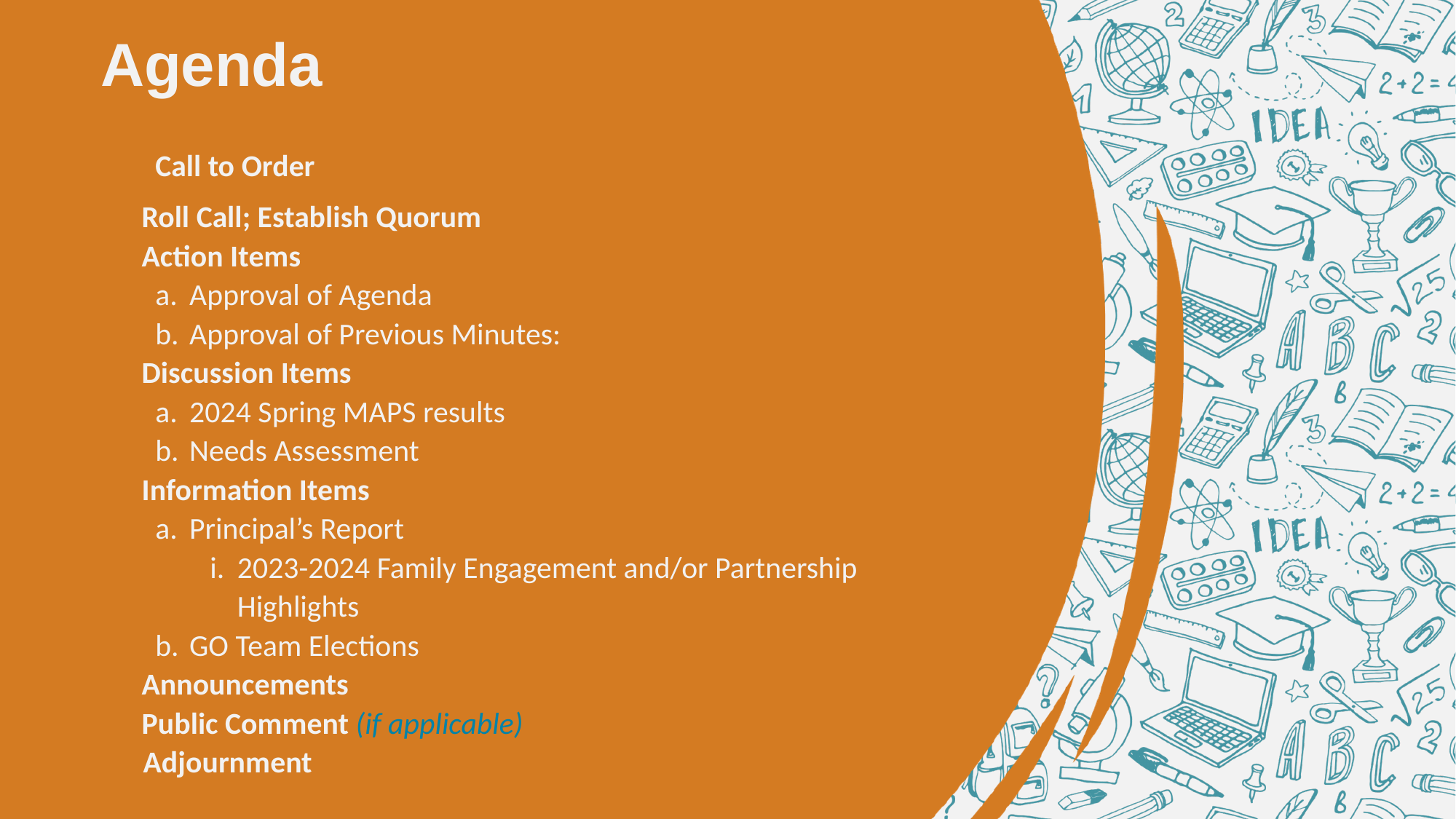

# Agenda
Call to Order
Roll Call; Establish Quorum
Action Items
Approval of Agenda
Approval of Previous Minutes:
Discussion Items
2024 Spring MAPS results
Needs Assessment
Information Items
Principal’s Report
2023-2024 Family Engagement and/or Partnership Highlights
GO Team Elections
Announcements
Public Comment (if applicable)
Adjournment